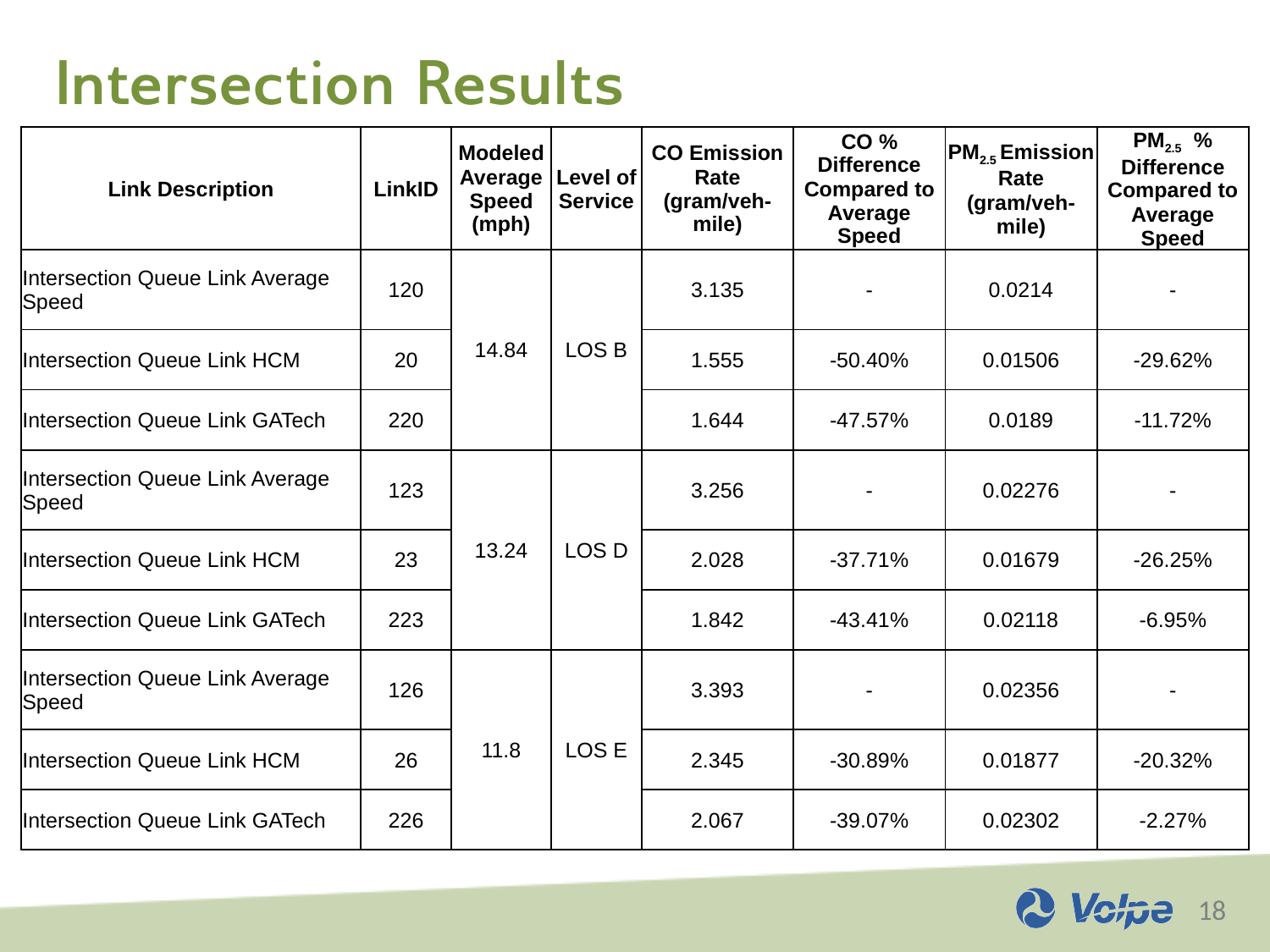

# Intersection Results
| Link Description | LinkID | Modeled Average Speed (mph) | Level of Service | CO Emission Rate (gram/veh-mile) | CO % Difference Compared to Average Speed | PM2.5 Emission Rate (gram/veh-mile) | PM2.5 % Difference Compared to Average Speed |
| --- | --- | --- | --- | --- | --- | --- | --- |
| Intersection Queue Link Average Speed | 120 | 14.84 | LOS B | 3.135 | - | 0.0214 | - |
| Intersection Queue Link HCM | 20 |  |  | 1.555 | -50.40% | 0.01506 | -29.62% |
| Intersection Queue Link GATech | 220 |  |  | 1.644 | -47.57% | 0.0189 | -11.72% |
| Intersection Queue Link Average Speed | 123 | 13.24 | LOS D | 3.256 | - | 0.02276 | - |
| Intersection Queue Link HCM | 23 |  |  | 2.028 | -37.71% | 0.01679 | -26.25% |
| Intersection Queue Link GATech | 223 |  |  | 1.842 | -43.41% | 0.02118 | -6.95% |
| Intersection Queue Link Average Speed | 126 | 11.8 | LOS E | 3.393 | - | 0.02356 | - |
| Intersection Queue Link HCM | 26 |  |  | 2.345 | -30.89% | 0.01877 | -20.32% |
| Intersection Queue Link GATech | 226 |  |  | 2.067 | -39.07% | 0.02302 | -2.27% |